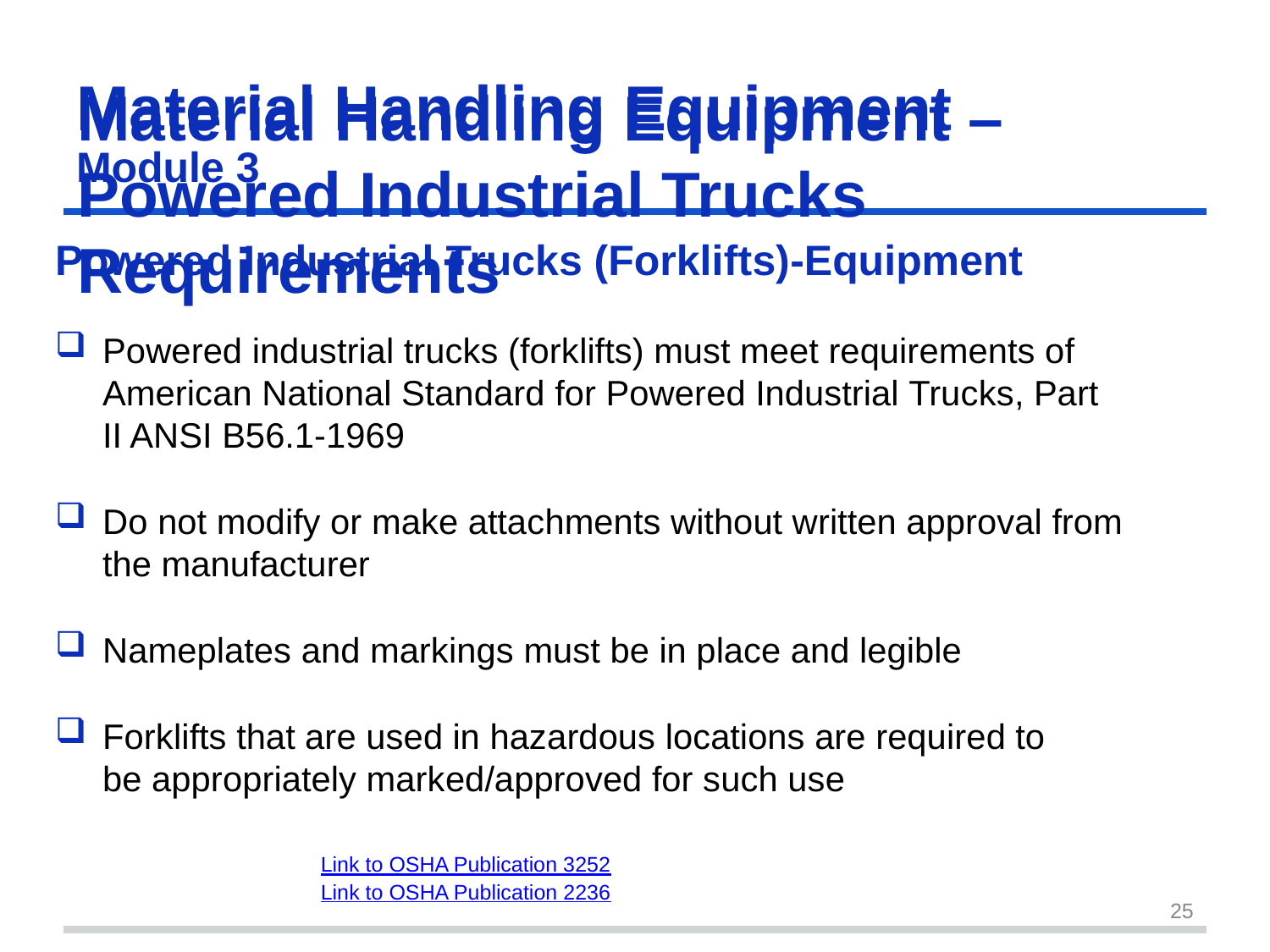

Material Handling	Equipment
# Material Handling Equipment – Powered Industrial Trucks Requirements
Module 3

Powered Industrial Trucks (Forklifts)-Equipment

Powered industrial trucks (forklifts) must meet requirements of American National Standard for Powered Industrial Trucks, Part II ANSI B56.1-1969

Do not modify or make attachments without written approval from the manufacturer

Nameplates and markings must be in place and legible

Forklifts that are used in hazardous locations are required to be appropriately marked/approved for such use

Link to OSHA Publication 3252
Link to OSHA Publication 2236
25